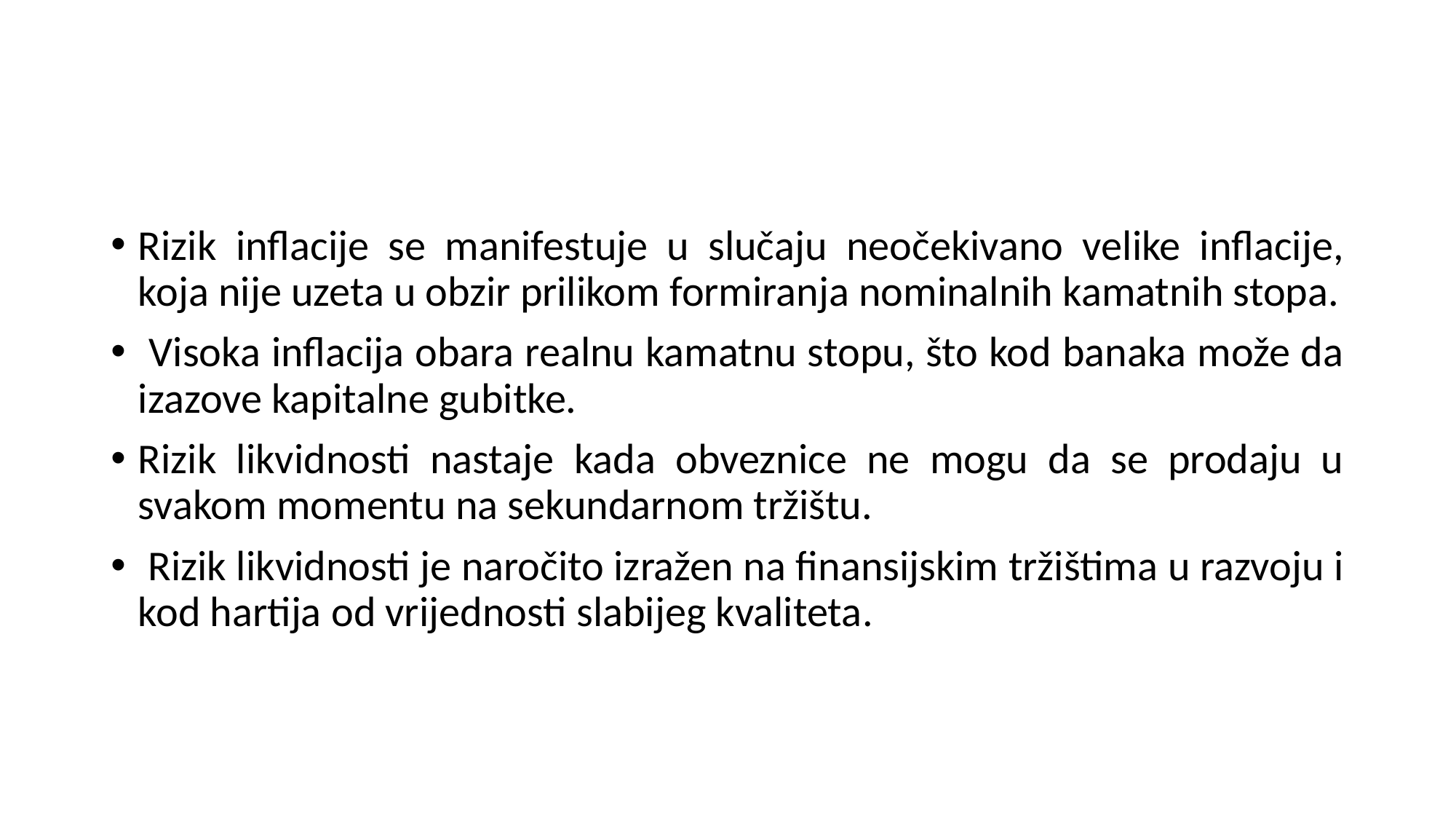

Rizik inflacije se manifestuje u slučaju neočekivano velike inflacije, koja nije uzeta u obzir prilikom formiranja nominalnih kamatnih stopa.
 Visoka inflacija obara realnu kamatnu stopu, što kod banaka može da izazove kapitalne gubitke.
Rizik likvidnosti nastaje kada obveznice ne mogu da se prodaju u svakom momentu na sekundarnom tržištu.
 Rizik likvidnosti je naročito izražen na finansijskim tržištima u razvoju i kod hartija od vrijednosti slabijeg kvaliteta.